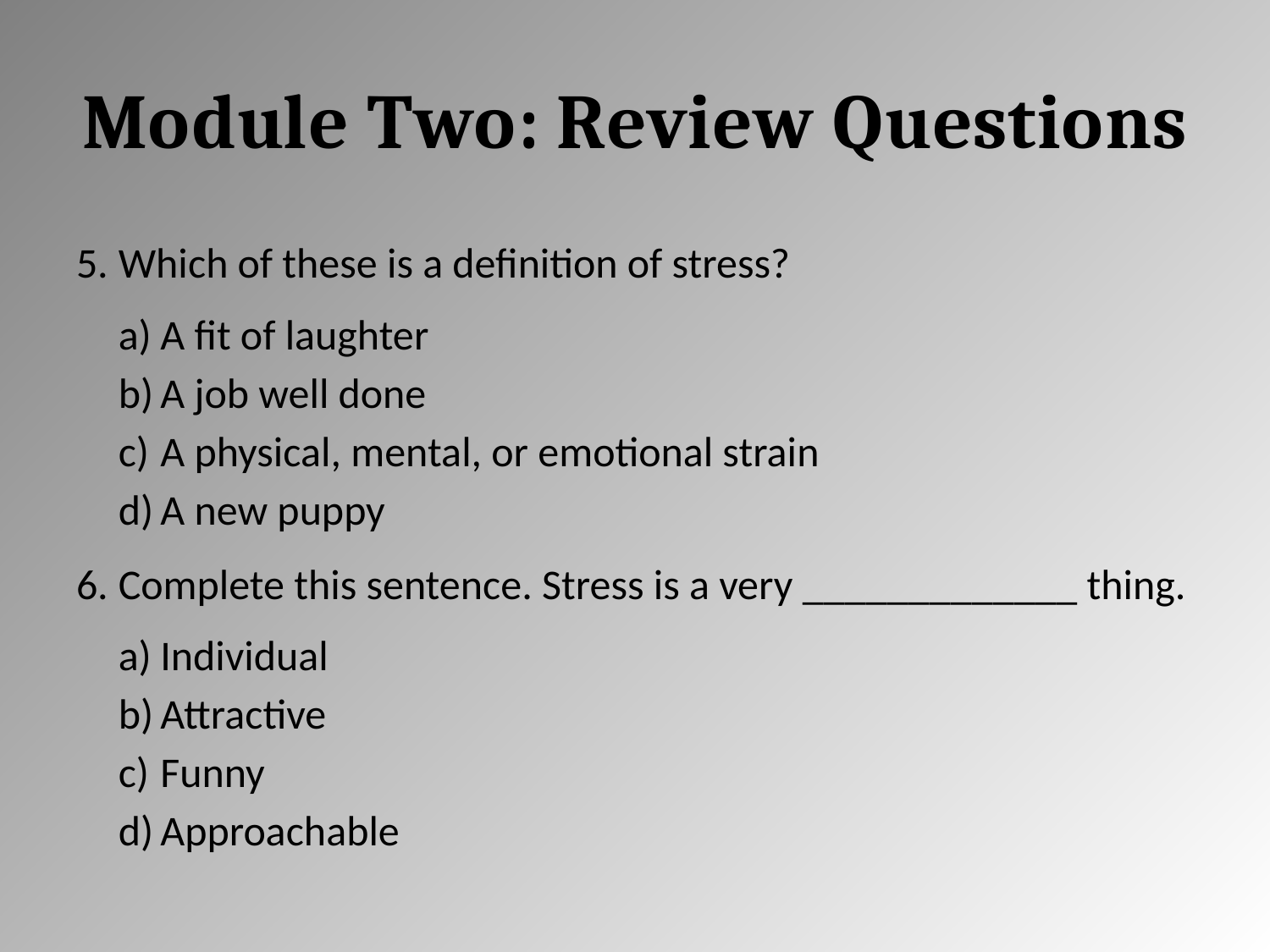

# Module Two: Review Questions
Which of these is a definition of stress?
A fit of laughter
A job well done
A physical, mental, or emotional strain
A new puppy
Complete this sentence. Stress is a very _____________ thing.
Individual
Attractive
Funny
Approachable